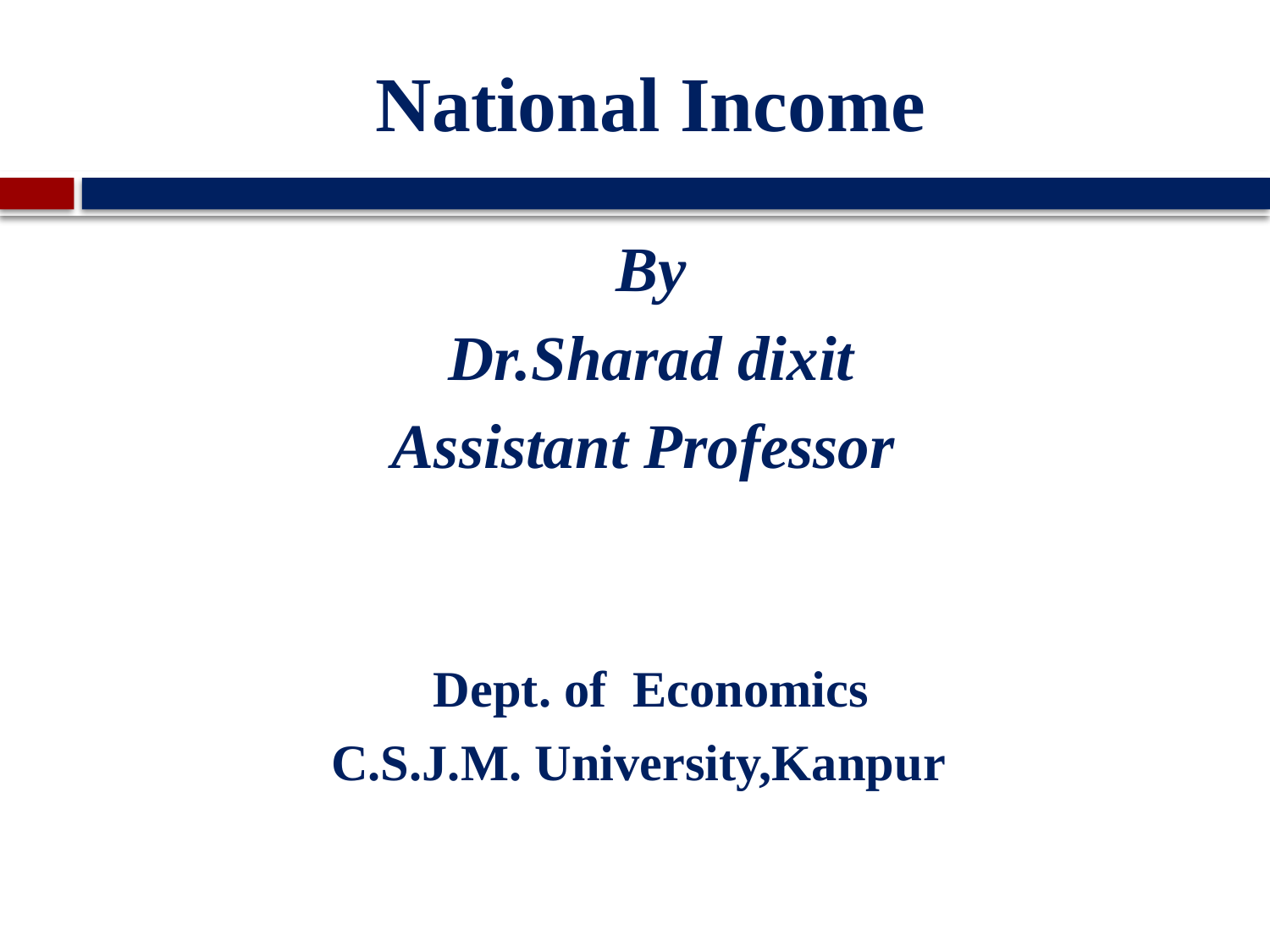

# National Income
By
Dr.Sharad dixit
Assistant Professor

Dept. of  Economics
C.S.J.M. University,Kanpur